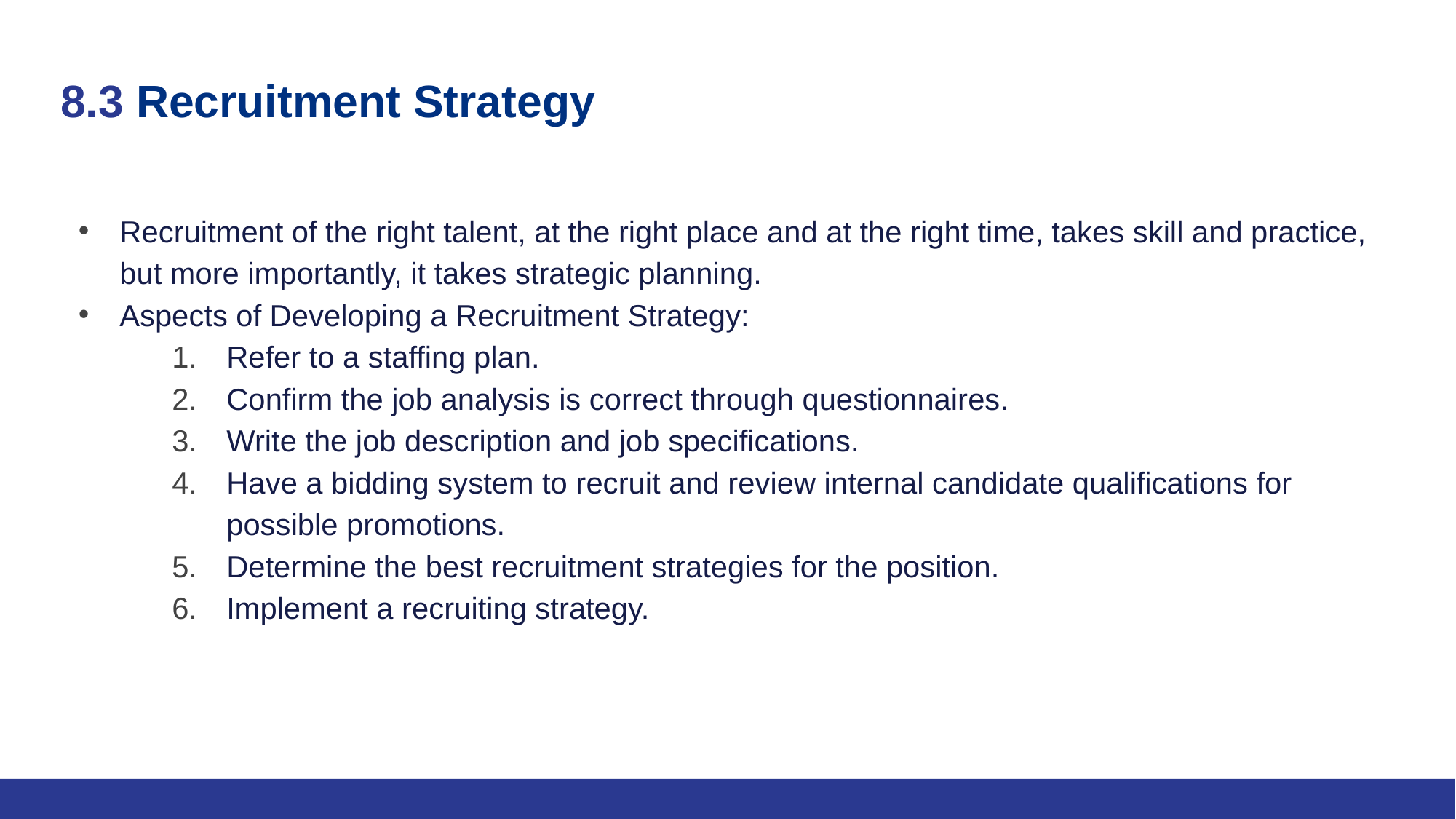

# 8.3 Recruitment Strategy
Recruitment of the right talent, at the right place and at the right time, takes skill and practice, but more importantly, it takes strategic planning.
Aspects of Developing a Recruitment Strategy:
Refer to a staffing plan.
Confirm the job analysis is correct through questionnaires.
Write the job description and job specifications.
Have a bidding system to recruit and review internal candidate qualifications for possible promotions.
Determine the best recruitment strategies for the position.
Implement a recruiting strategy.